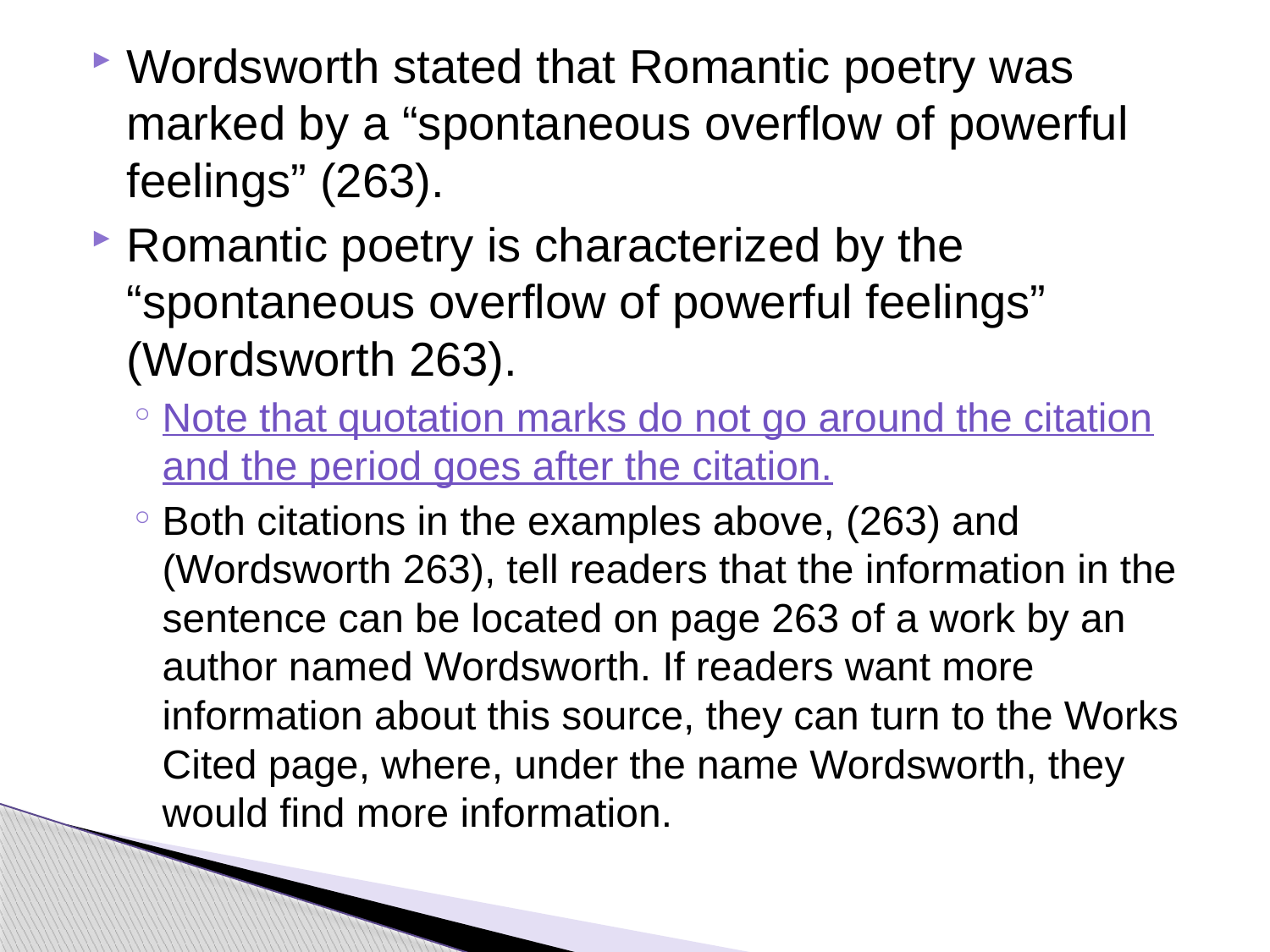

Wordsworth stated that Romantic poetry was marked by a “spontaneous overflow of powerful feelings” (263).
Romantic poetry is characterized by the “spontaneous overflow of powerful feelings” (Wordsworth 263).
Note that quotation marks do not go around the citation and the period goes after the citation.
Both citations in the examples above, (263) and (Wordsworth 263), tell readers that the information in the sentence can be located on page 263 of a work by an author named Wordsworth. If readers want more information about this source, they can turn to the Works Cited page, where, under the name Wordsworth, they would find more information.